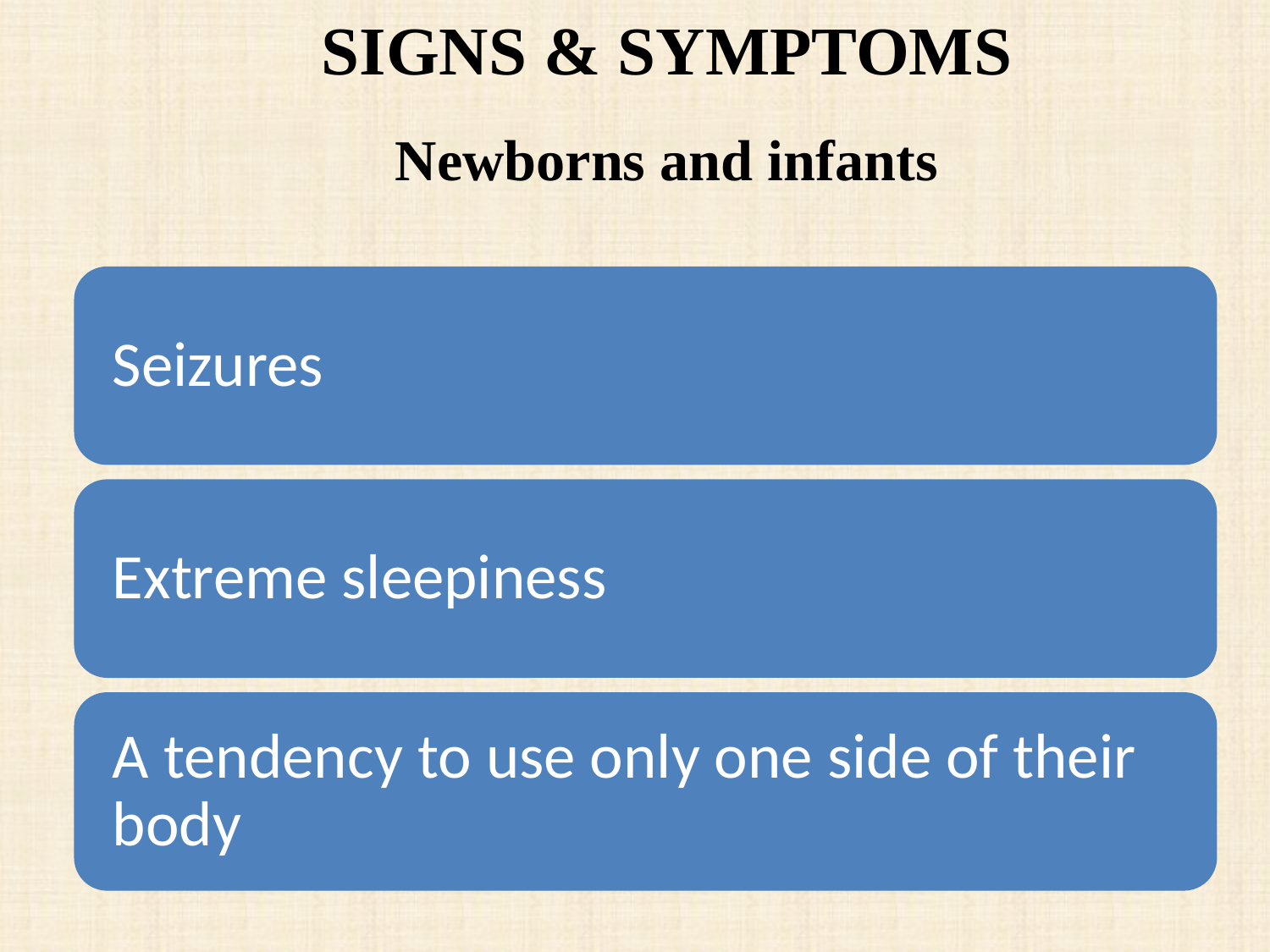

SIGNS & SYMPTOMS
# Newborns and infants
Seizures
Extreme sleepiness
A tendency to use only one side of their body